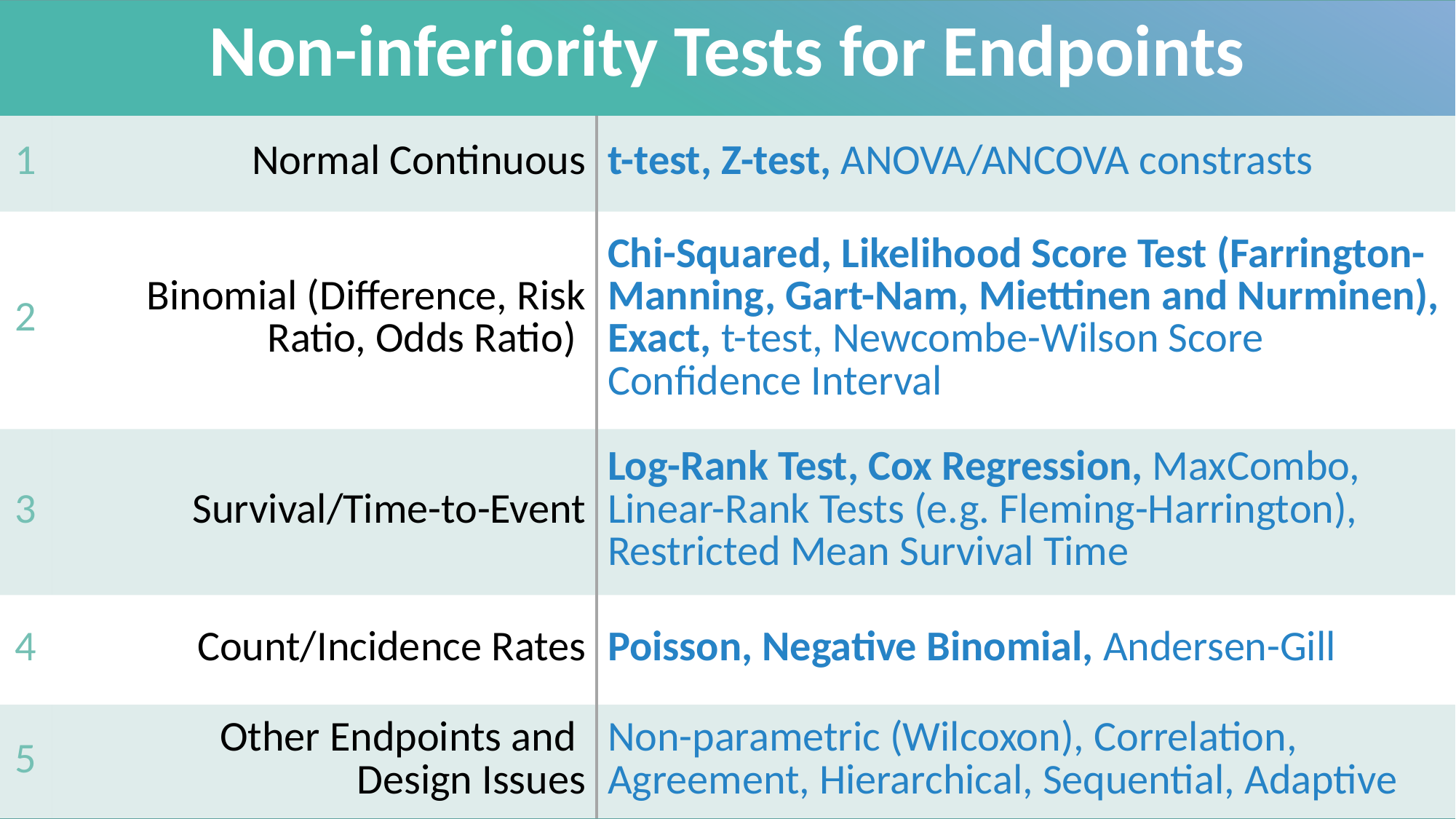

| Non-inferiority Tests for Endpoints |  |  |
| --- | --- | --- |
| 1 | Normal Continuous | t-test, Z-test, ANOVA/ANCOVA constrasts |
| 2 | Binomial (Difference, Risk Ratio, Odds Ratio) | Chi-Squared, Likelihood Score Test (Farrington-Manning, Gart-Nam, Miettinen and Nurminen), Exact, t-test, Newcombe-Wilson Score Confidence Interval |
| 3 | Survival/Time-to-Event | Log-Rank Test, Cox Regression, MaxCombo, Linear-Rank Tests (e.g. Fleming-Harrington), Restricted Mean Survival Time |
| 4 | Count/Incidence Rates | Poisson, Negative Binomial, Andersen-Gill |
| 5 | Other Endpoints and Design Issues | Non-parametric (Wilcoxon), Correlation, Agreement, Hierarchical, Sequential, Adaptive |